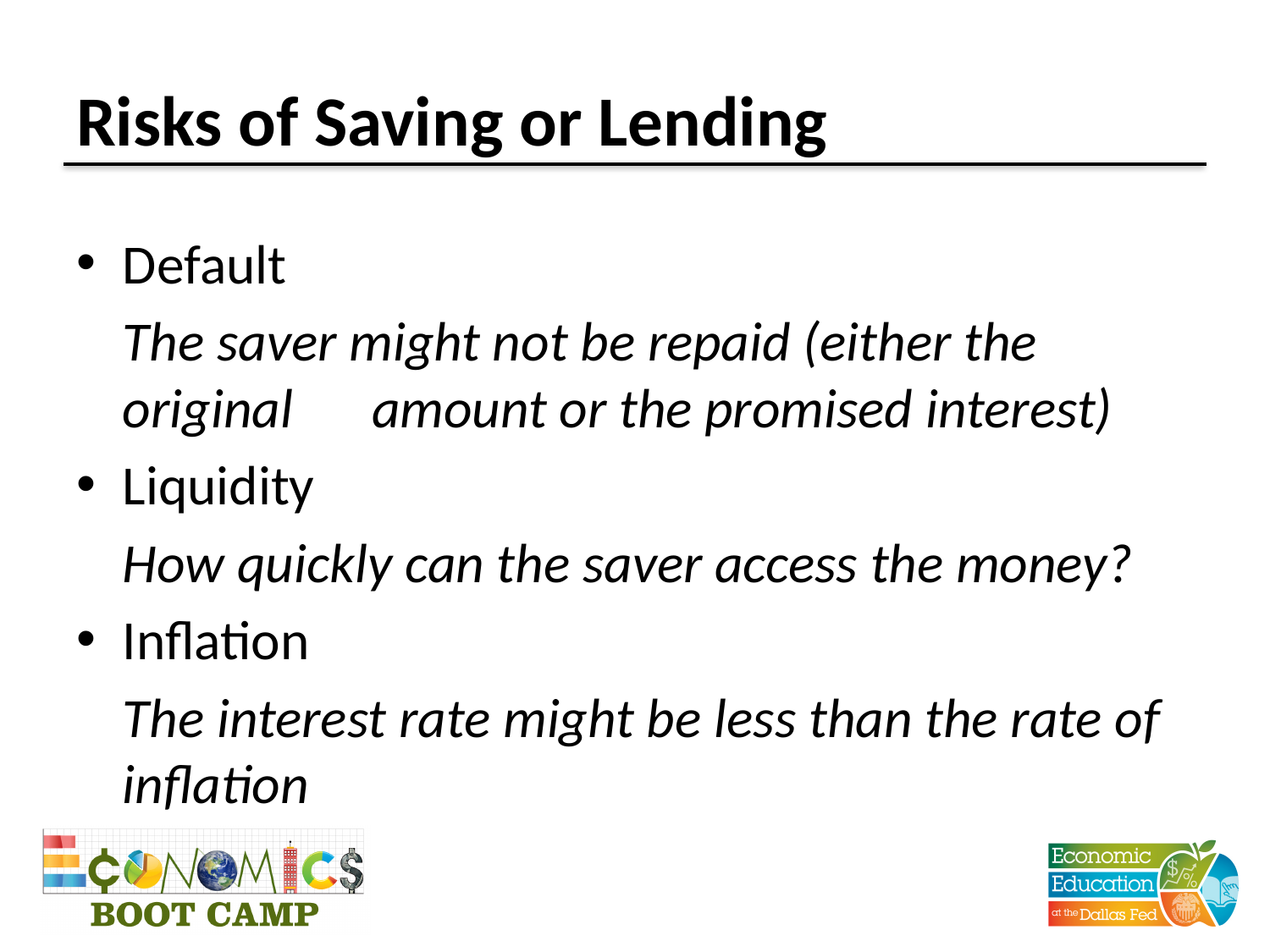

# Risks of Saving or Lending
Default
		The saver might not be repaid (either the original 	amount or the promised interest)
Liquidity
		How quickly can the saver access the money?
Inflation
		The interest rate might be less than the rate of 	inflation